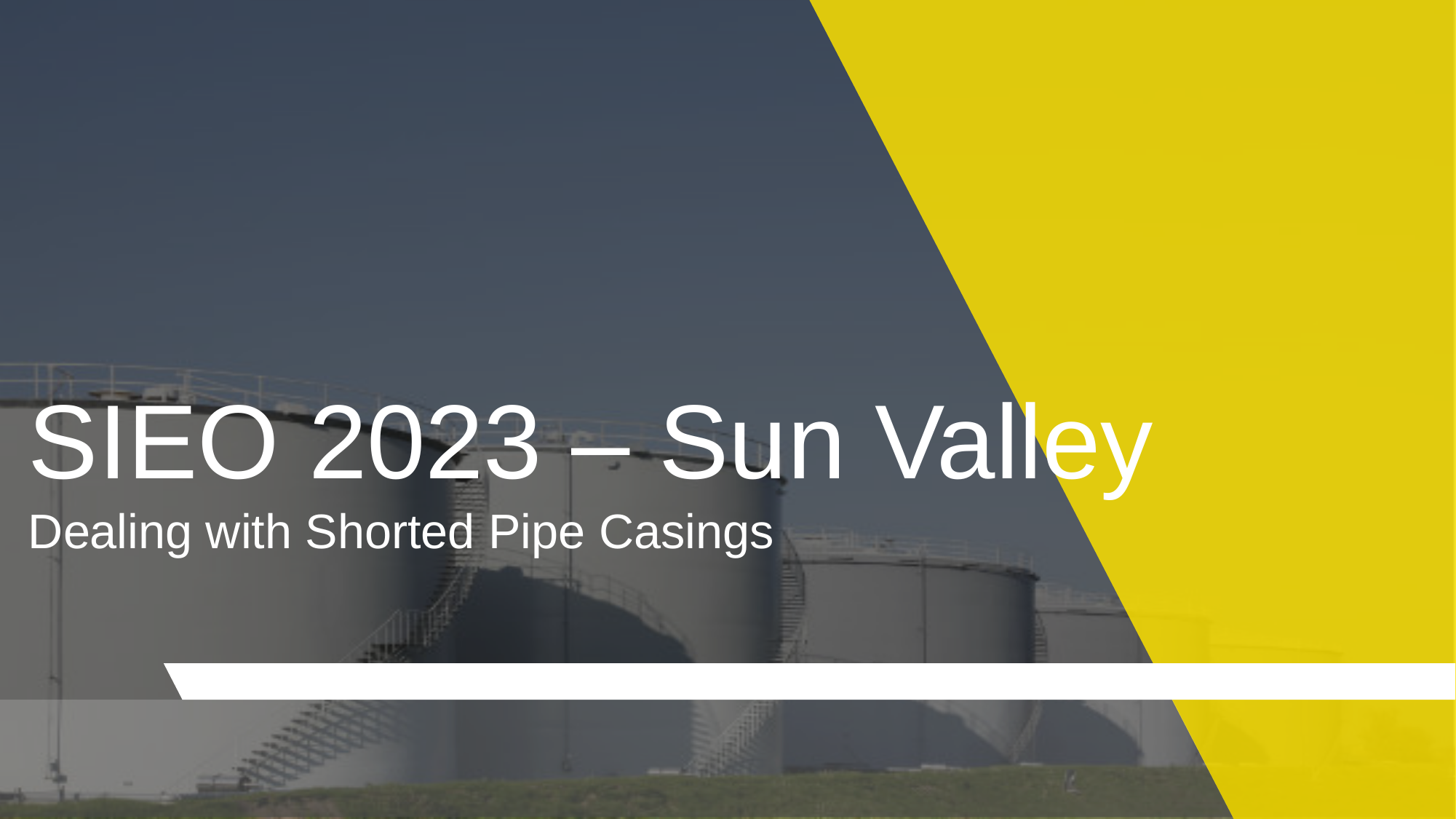

# SIEO 2023 – Sun Valley Dealing with Shorted Pipe Casings